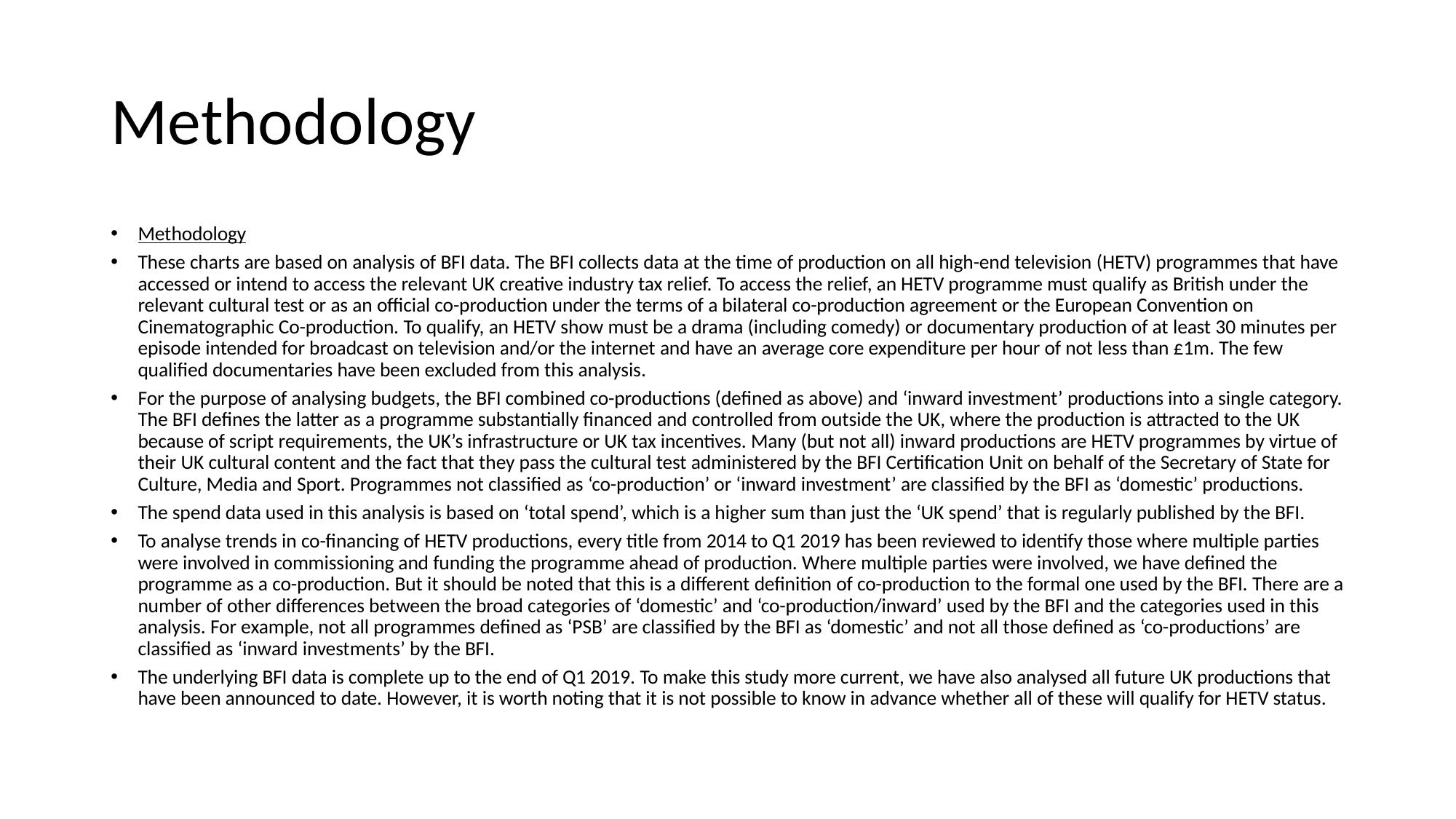

# Methodology
Methodology
These charts are based on analysis of BFI data. The BFI collects data at the time of production on all high-end television (HETV) programmes that have accessed or intend to access the relevant UK creative industry tax relief. To access the relief, an HETV programme must qualify as British under the relevant cultural test or as an official co-production under the terms of a bilateral co-production agreement or the European Convention on Cinematographic Co-production. To qualify, an HETV show must be a drama (including comedy) or documentary production of at least 30 minutes per episode intended for broadcast on television and/or the internet and have an average core expenditure per hour of not less than £1m. The few qualified documentaries have been excluded from this analysis.
For the purpose of analysing budgets, the BFI combined co-productions (defined as above) and ‘inward investment’ productions into a single category. The BFI defines the latter as a programme substantially financed and controlled from outside the UK, where the production is attracted to the UK because of script requirements, the UK’s infrastructure or UK tax incentives. Many (but not all) inward productions are HETV programmes by virtue of their UK cultural content and the fact that they pass the cultural test administered by the BFI Certification Unit on behalf of the Secretary of State for Culture, Media and Sport. Programmes not classified as ‘co-production’ or ‘inward investment’ are classified by the BFI as ‘domestic’ productions.
The spend data used in this analysis is based on ‘total spend’, which is a higher sum than just the ‘UK spend’ that is regularly published by the BFI.
To analyse trends in co-financing of HETV productions, every title from 2014 to Q1 2019 has been reviewed to identify those where multiple parties were involved in commissioning and funding the programme ahead of production. Where multiple parties were involved, we have defined the programme as a co-production. But it should be noted that this is a different definition of co-production to the formal one used by the BFI. There are a number of other differences between the broad categories of ‘domestic’ and ‘co-production/inward’ used by the BFI and the categories used in this analysis. For example, not all programmes defined as ‘PSB’ are classified by the BFI as ‘domestic’ and not all those defined as ‘co-productions’ are classified as ‘inward investments’ by the BFI.
The underlying BFI data is complete up to the end of Q1 2019. To make this study more current, we have also analysed all future UK productions that have been announced to date. However, it is worth noting that it is not possible to know in advance whether all of these will qualify for HETV status.